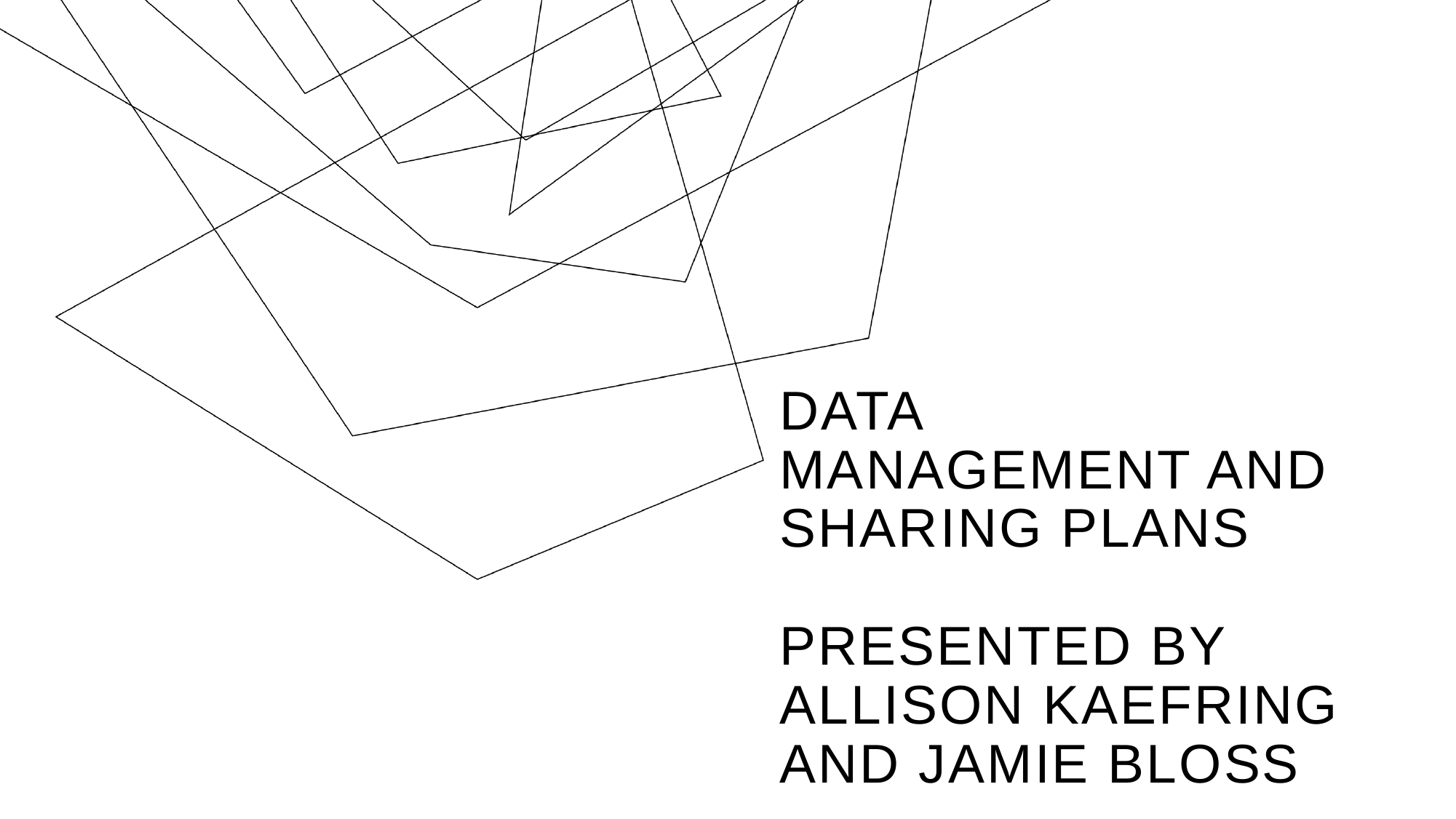

# Data management and Sharing plans Presented by Allison Kaefring and Jamie Bloss